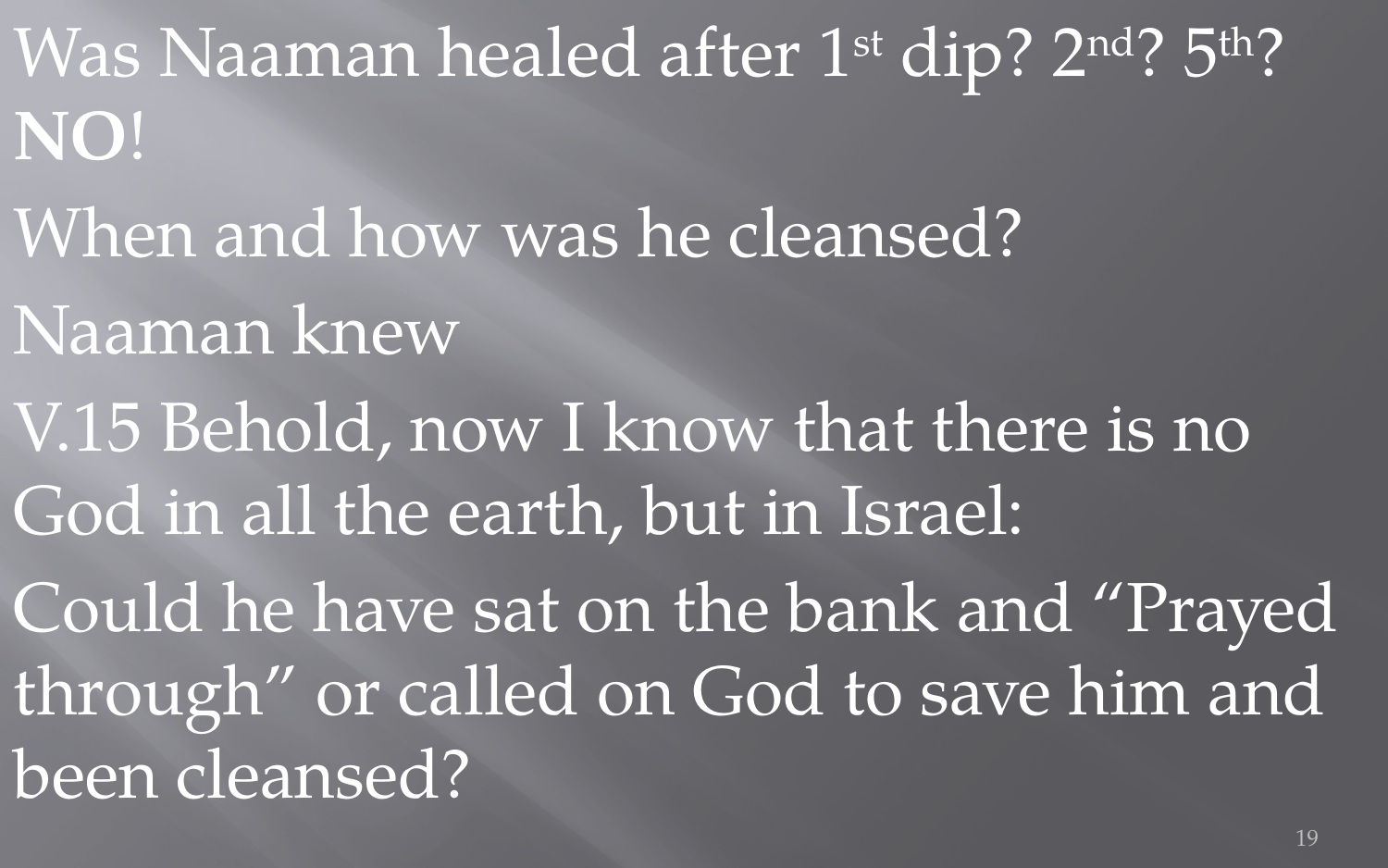

Was Naaman healed after 1st dip? 2nd? 5th?  NO!
When and how was he cleansed?
Naaman knew
V.15 Behold, now I know that there is no God in all the earth, but in Israel:
Could he have sat on the bank and “Prayed through” or called on God to save him and been cleansed?
19